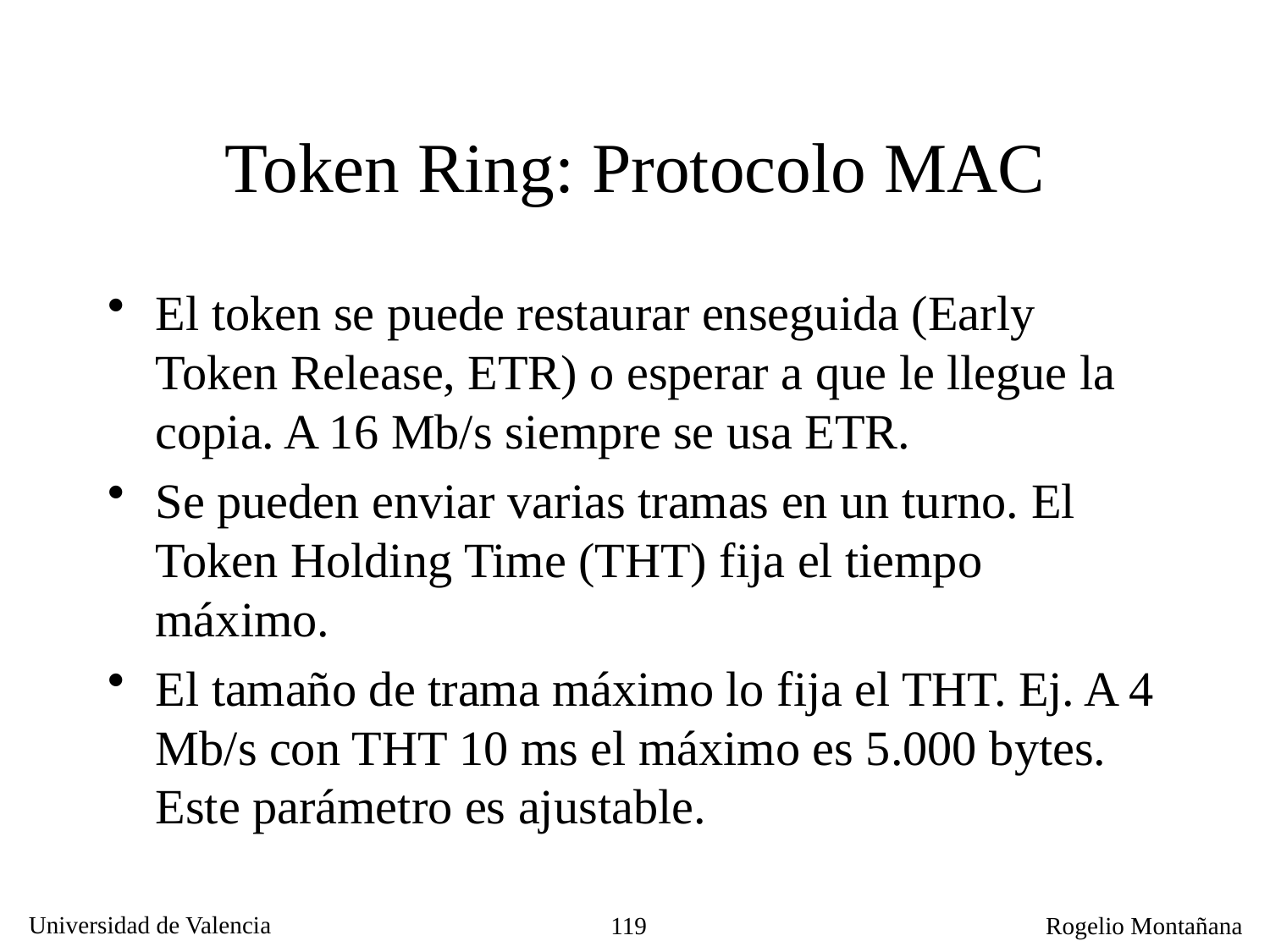

# Token Ring: Protocolo MAC
El token se puede restaurar enseguida (Early Token Release, ETR) o esperar a que le llegue la copia. A 16 Mb/s siempre se usa ETR.
Se pueden enviar varias tramas en un turno. El Token Holding Time (THT) fija el tiempo máximo.
El tamaño de trama máximo lo fija el THT. Ej. A 4 Mb/s con THT 10 ms el máximo es 5.000 bytes. Este parámetro es ajustable.